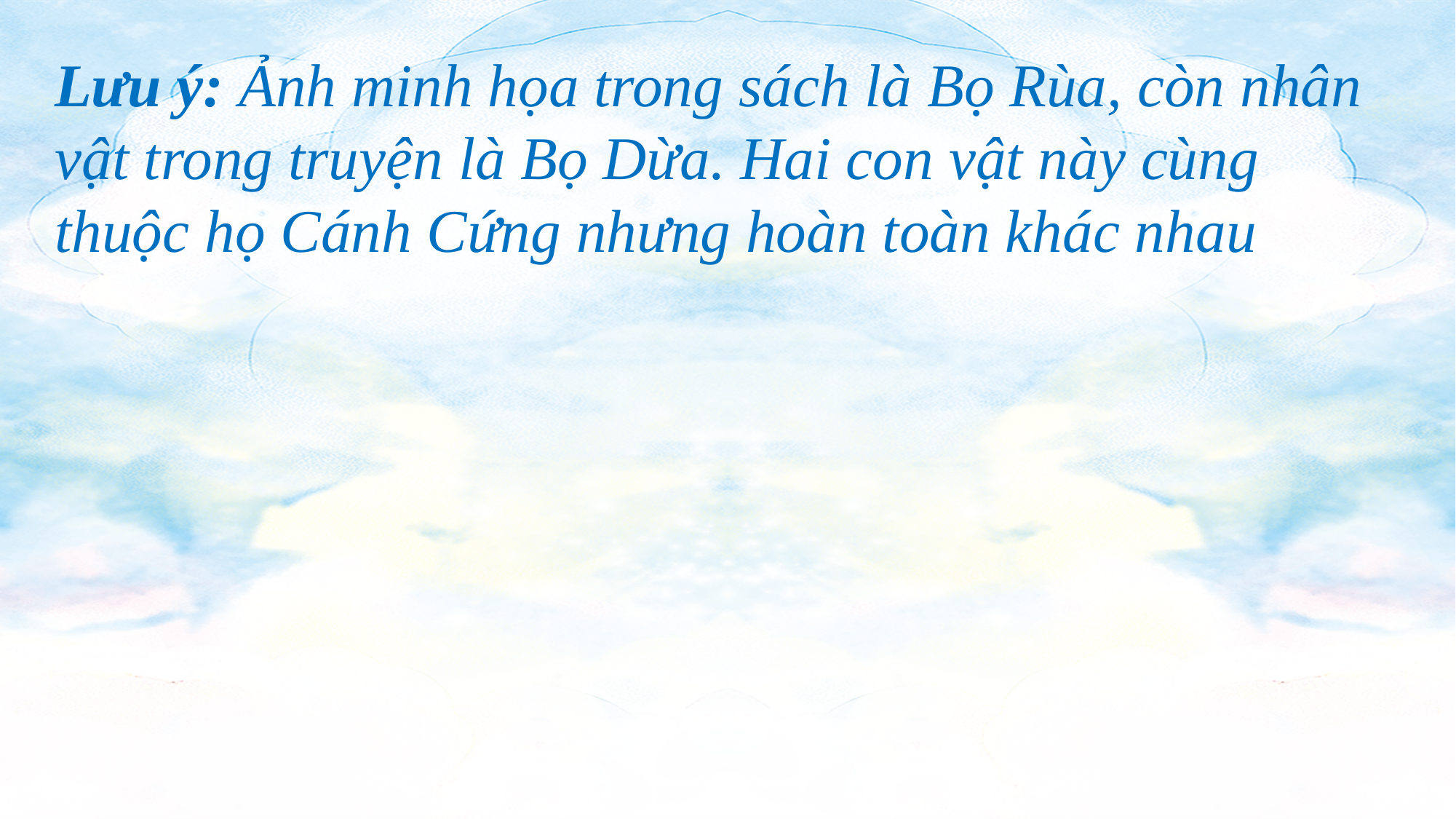

Lưu ý: Ảnh minh họa trong sách là Bọ Rùa, còn nhân vật trong truyện là Bọ Dừa. Hai con vật này cùng thuộc họ Cánh Cứng nhưng hoàn toàn khác nhau